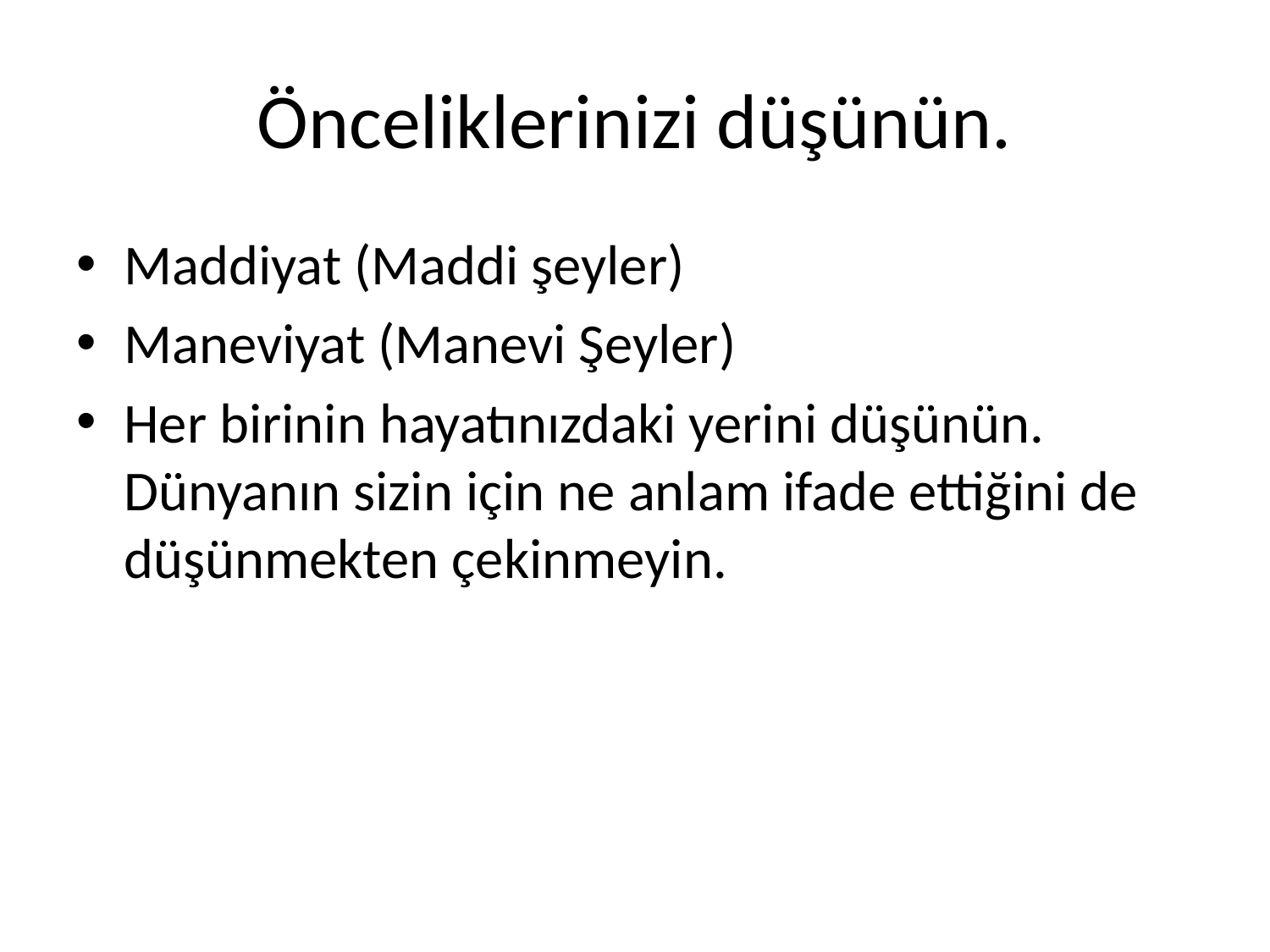

# Önceliklerinizi düşünün.
Maddiyat (Maddi şeyler)
Maneviyat (Manevi Şeyler)
Her birinin hayatınızdaki yerini düşünün. Dünyanın sizin için ne anlam ifade ettiğini de düşünmekten çekinmeyin.